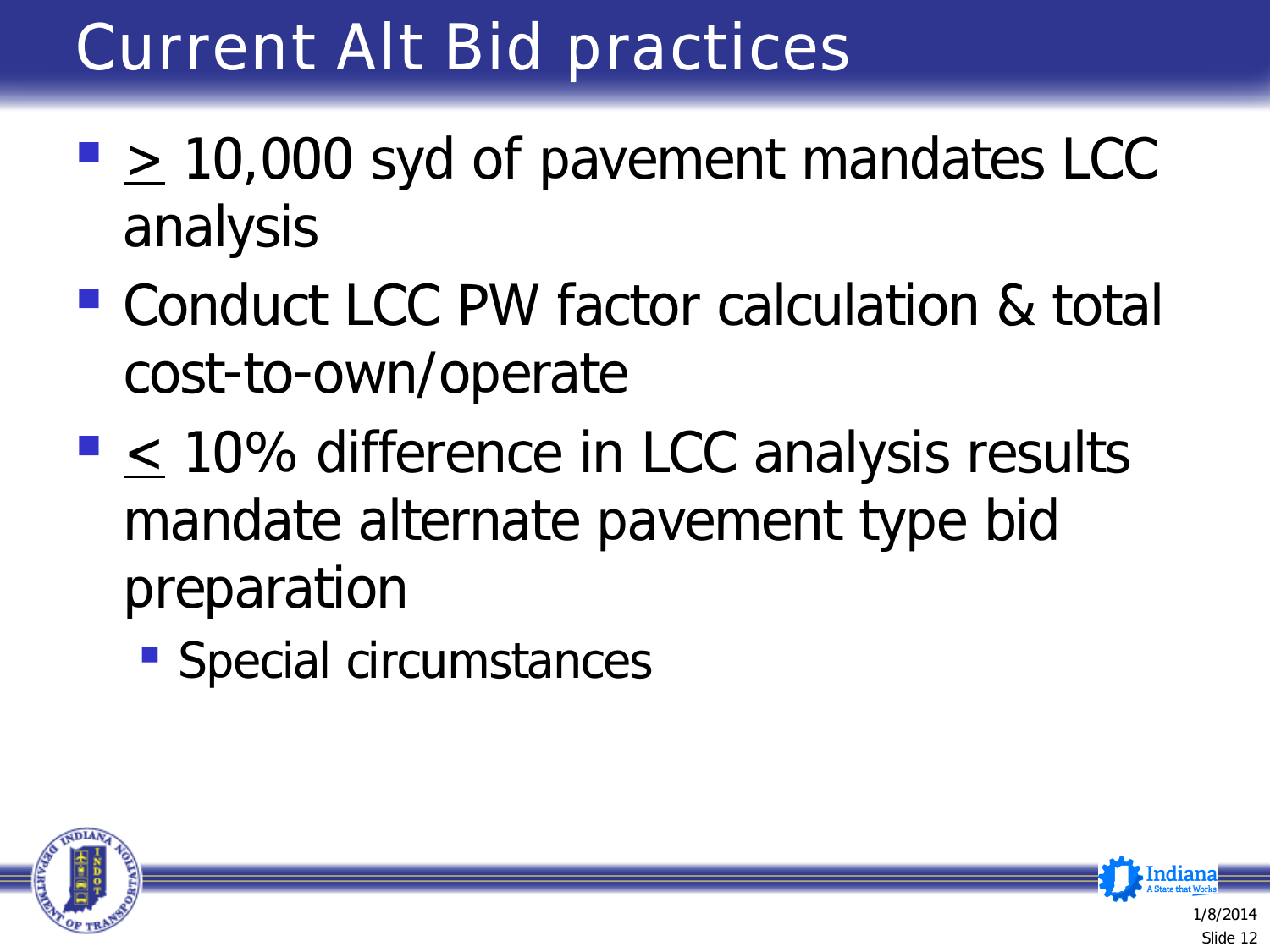

# Current Alt Bid practices
> 10,000 syd of pavement mandates LCC analysis
Conduct LCC PW factor calculation & total cost-to-own/operate
< 10% difference in LCC analysis results mandate alternate pavement type bid preparation
Special circumstances
1/8/2014
 Slide 12